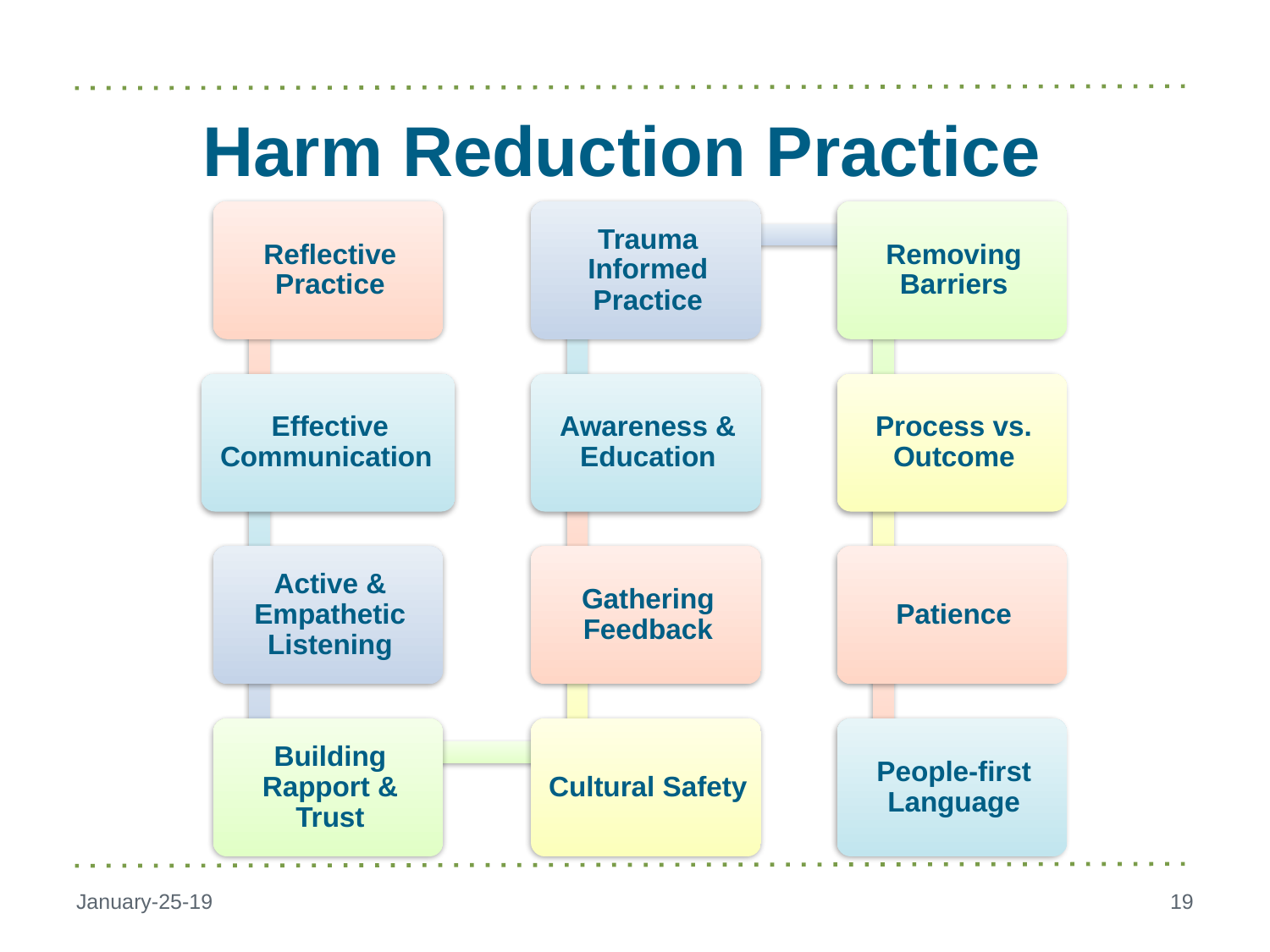

# Harm Reduction Practice
Reflective Practice
Effective Communication
Active & Empathetic Listening
Building Rapport & Trust
Cultural Safety
Gathering Feedback
Awareness & Education
Trauma Informed Practice
Removing Barriers
Process vs. Outcome
Patience
People-first Language
January-25-19
19